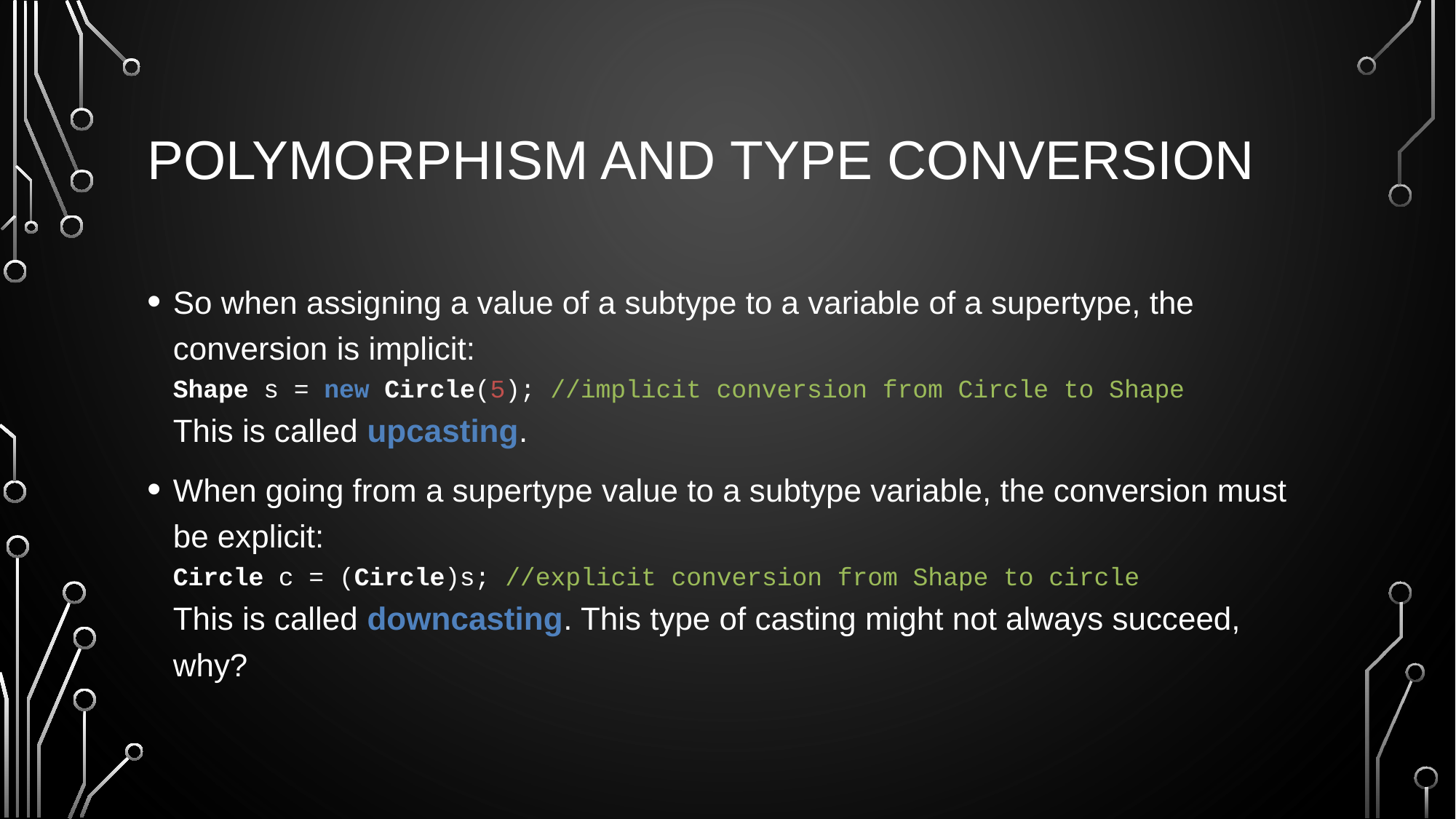

# Polymorphism and type conversion
So when assigning a value of a subtype to a variable of a supertype, the conversion is implicit:
Shape s = new Circle(5); //implicit conversion from Circle to Shape
This is called upcasting.
When going from a supertype value to a subtype variable, the conversion must be explicit:
Circle c = (Circle)s; //explicit conversion from Shape to circle
This is called downcasting. This type of casting might not always succeed, why?